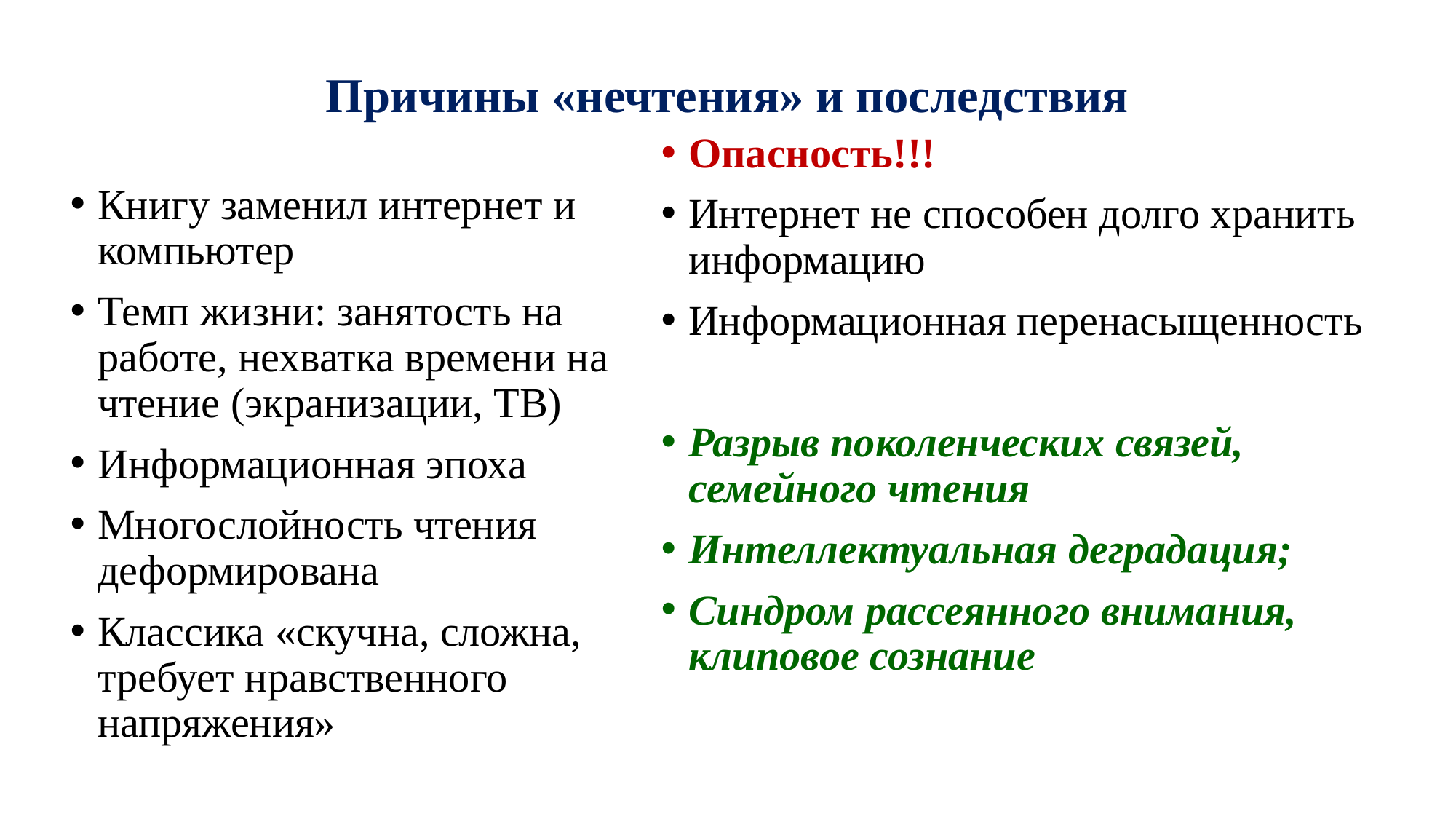

Причины «нечтения» и последствия
Опасность!!!
Интернет не способен долго хранить информацию
Информационная перенасыщенность

Разрыв поколенческих связей, семейного чтения
Интеллектуальная деградация;
Синдром рассеянного внимания, клиповое сознание
Книгу заменил интернет и компьютер
Темп жизни: занятость на работе, нехватка времени на чтение (экранизации, ТВ)
Информационная эпоха
Многослойность чтения деформирована
Классика «скучна, сложна, требует нравственного напряжения»